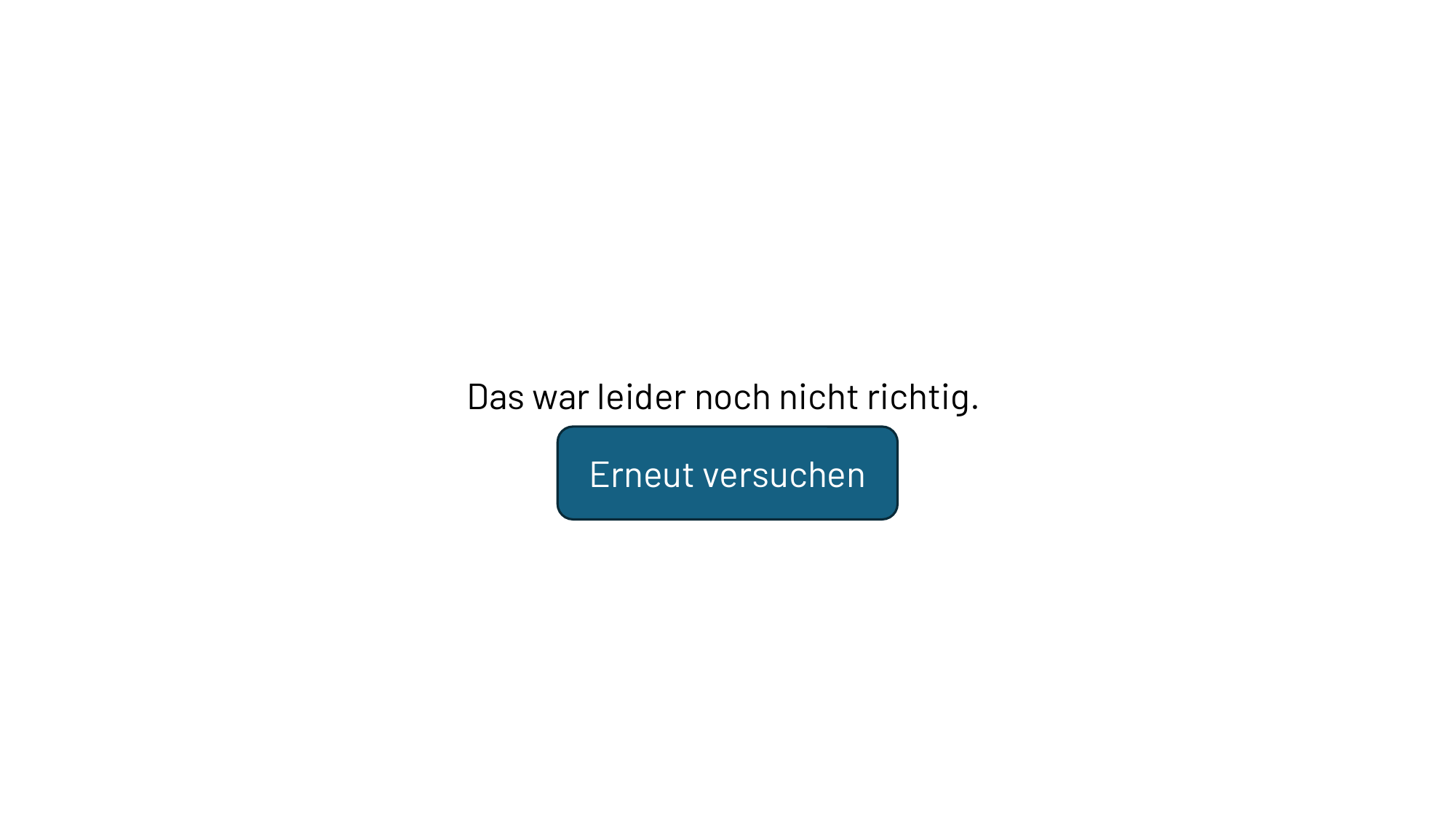

Das war leider noch nicht richtig.
Erneut versuchen